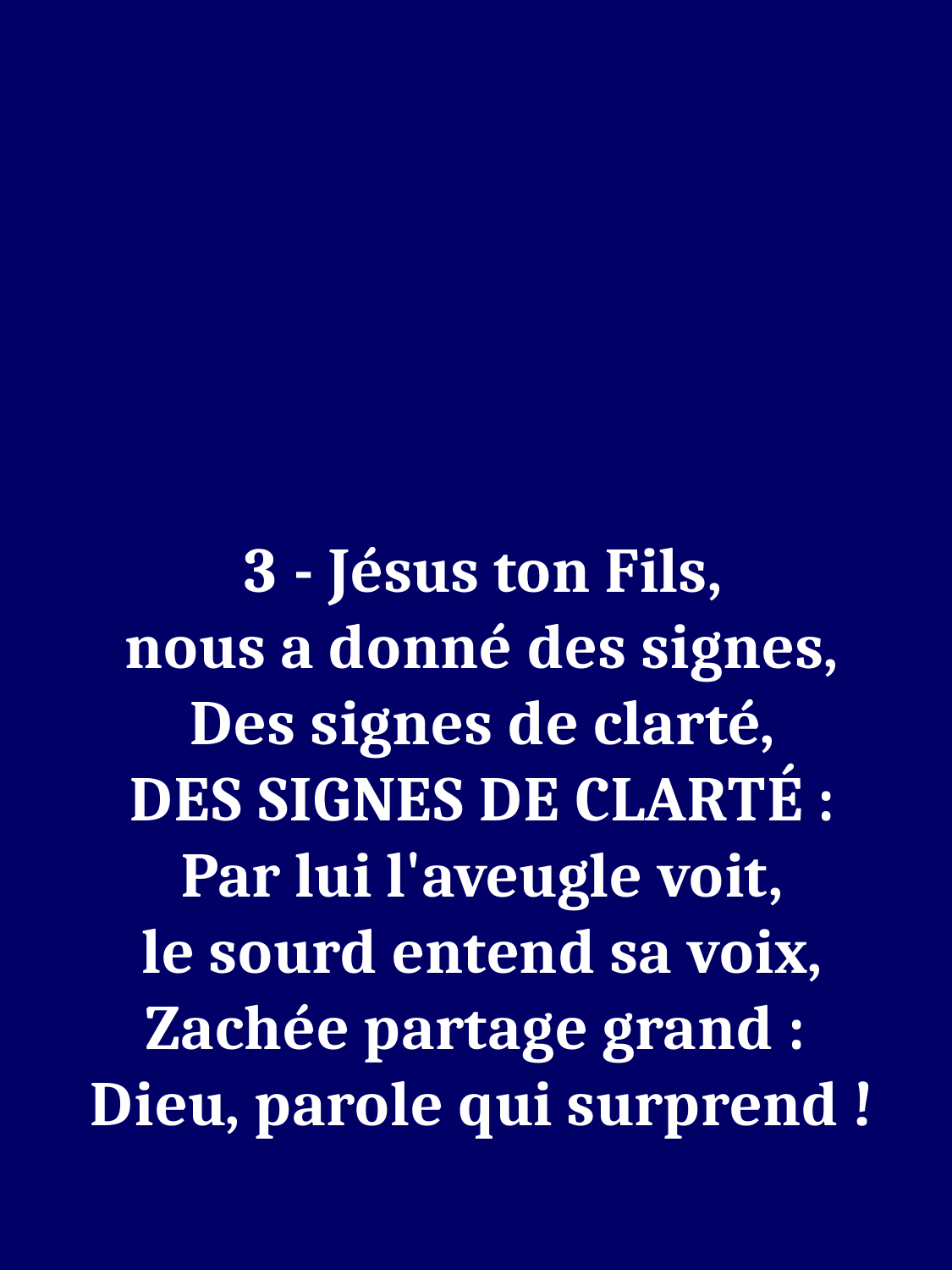

3 - Jésus ton Fils,
nous a donné des signes,
Des signes de clarté,
DES SIGNES DE CLARTÉ :
Par lui l'aveugle voit,
le sourd entend sa voix,
Zachée partage grand :
Dieu, parole qui surprend !